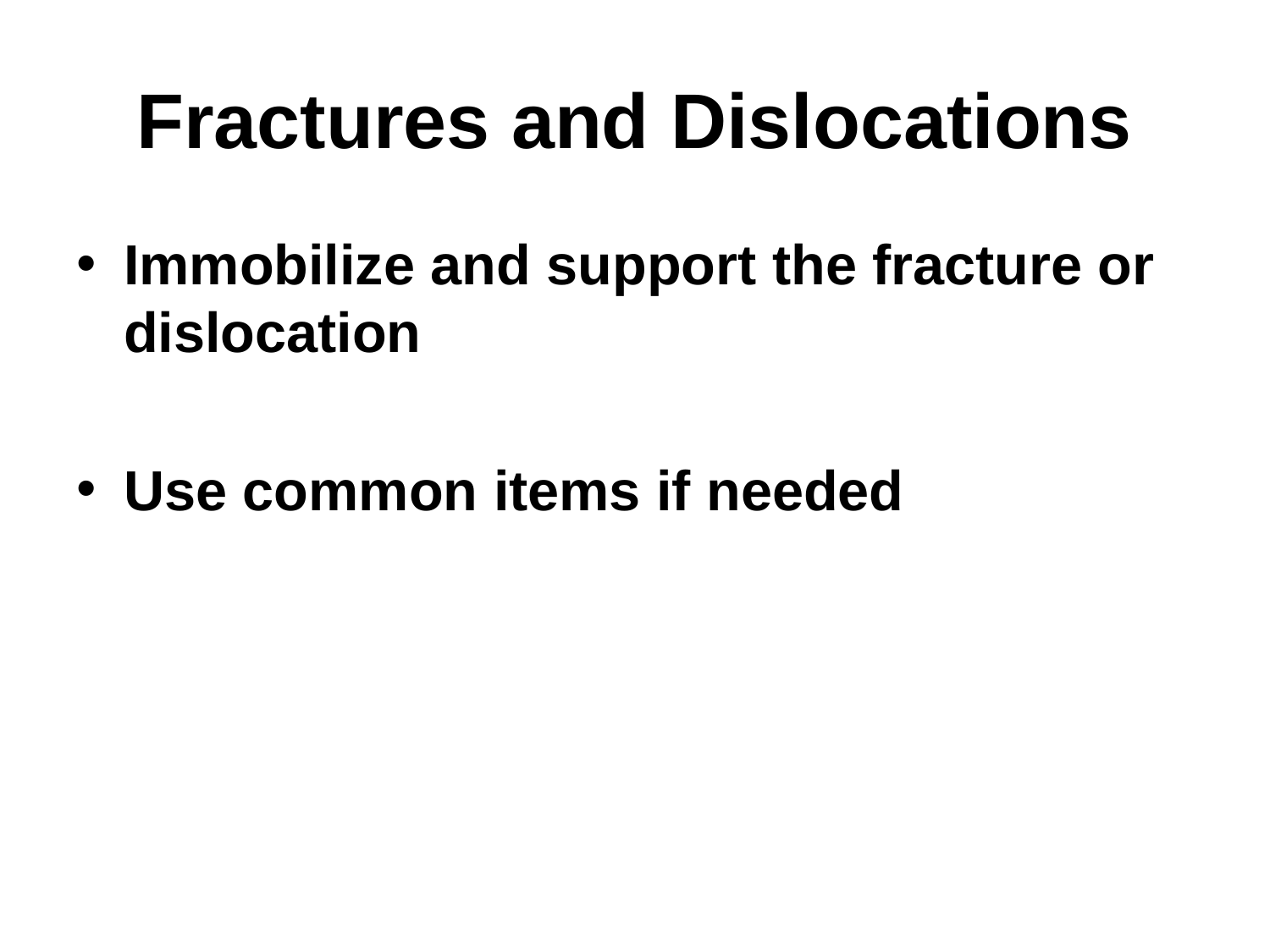

# Fractures and Dislocations
Immobilize and support the fracture or dislocation

Use common items if needed